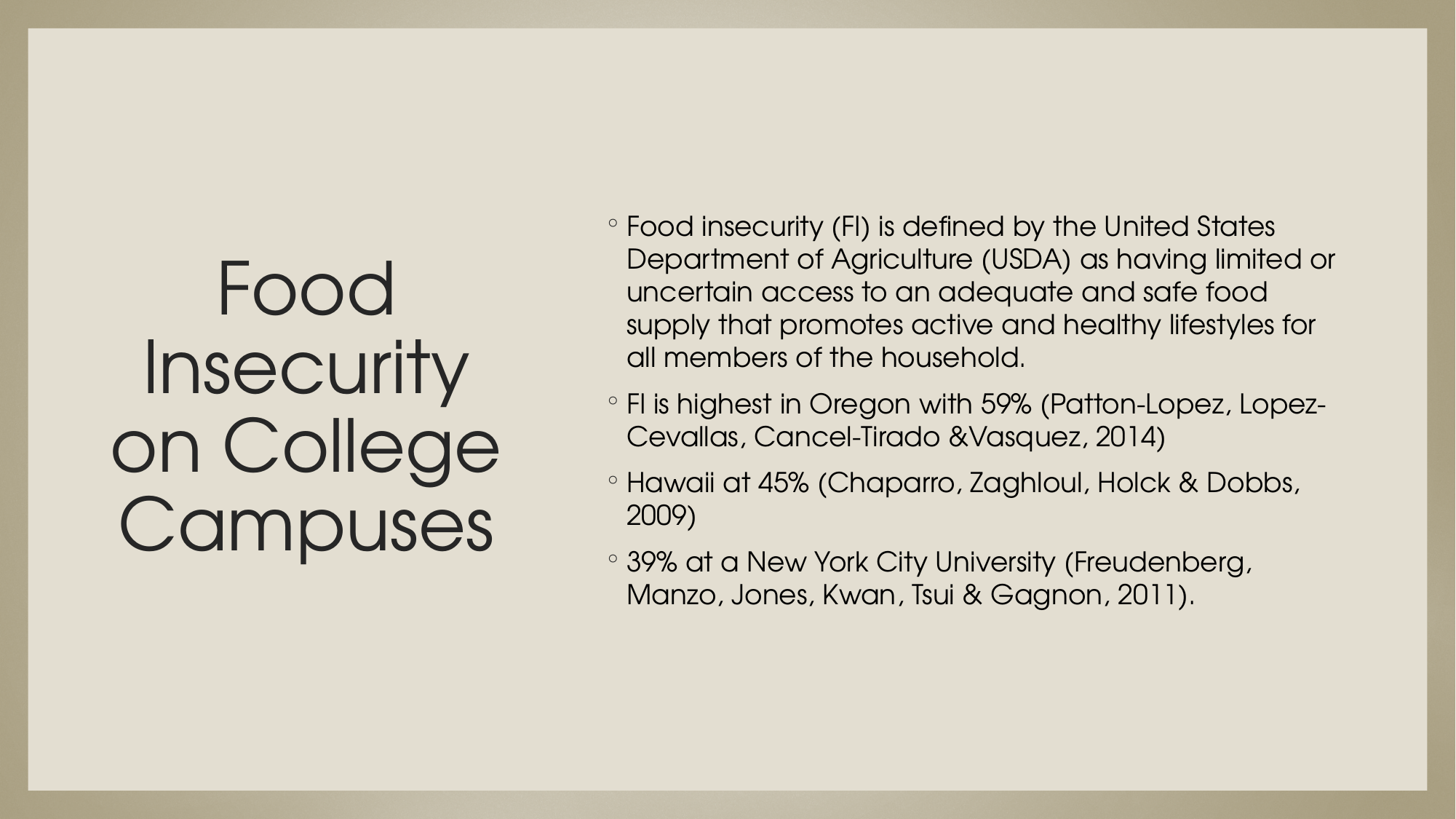

Food insecurity (FI) is defined by the United States Department of Agriculture (USDA) as having limited or uncertain access to an adequate and safe food supply that promotes active and healthy lifestyles for all members of the household.
FI is highest in Oregon with 59% (Patton-Lopez, Lopez-Cevallas, Cancel-Tirado &Vasquez, 2014)
Hawaii at 45% (Chaparro, Zaghloul, Holck & Dobbs, 2009)
39% at a New York City University (Freudenberg, Manzo, Jones, Kwan, Tsui & Gagnon, 2011).
# Food Insecurity on College Campuses